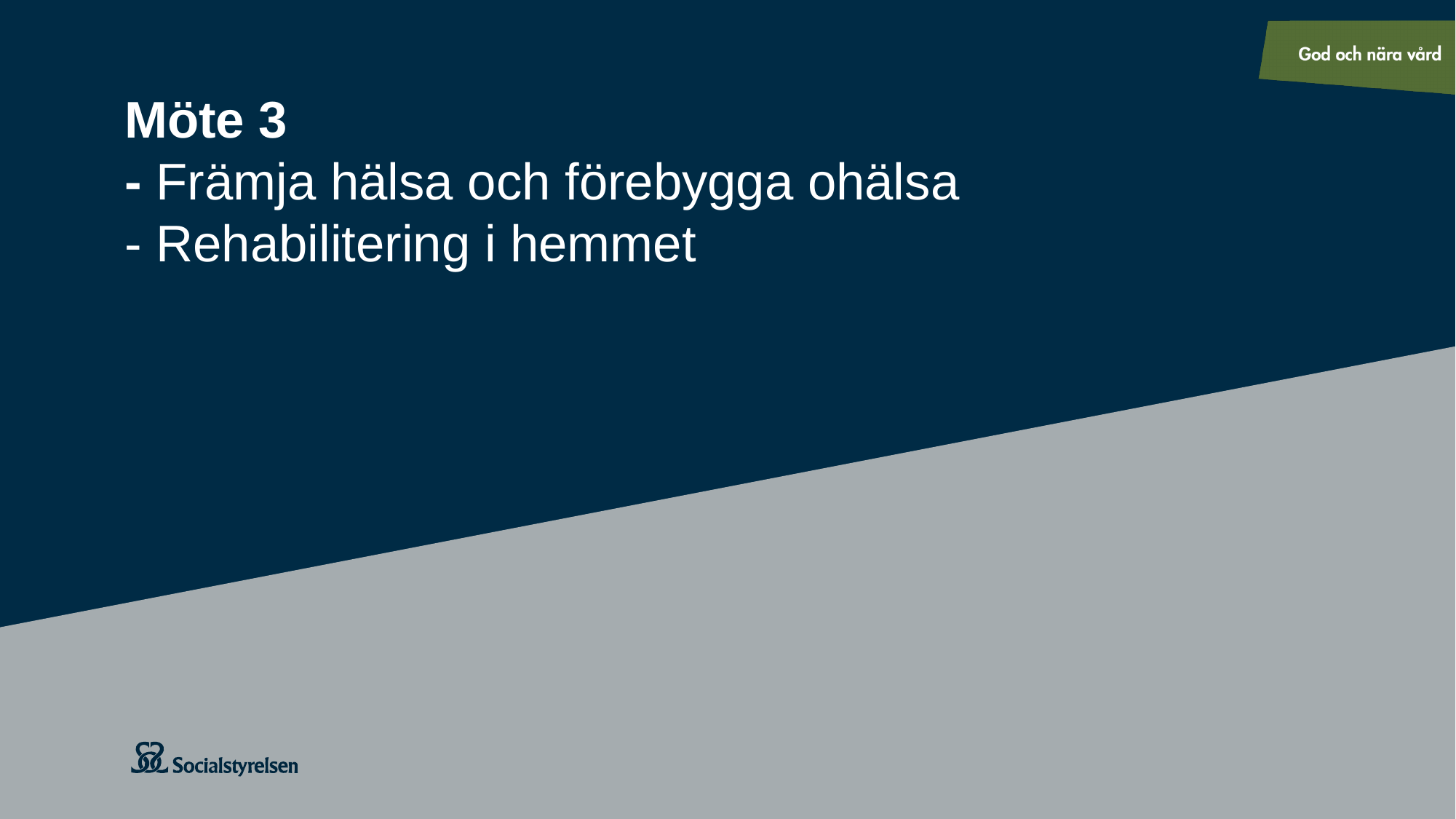

# Möte 3 - Främja hälsa och förebygga ohälsa - Rehabilitering i hemmet